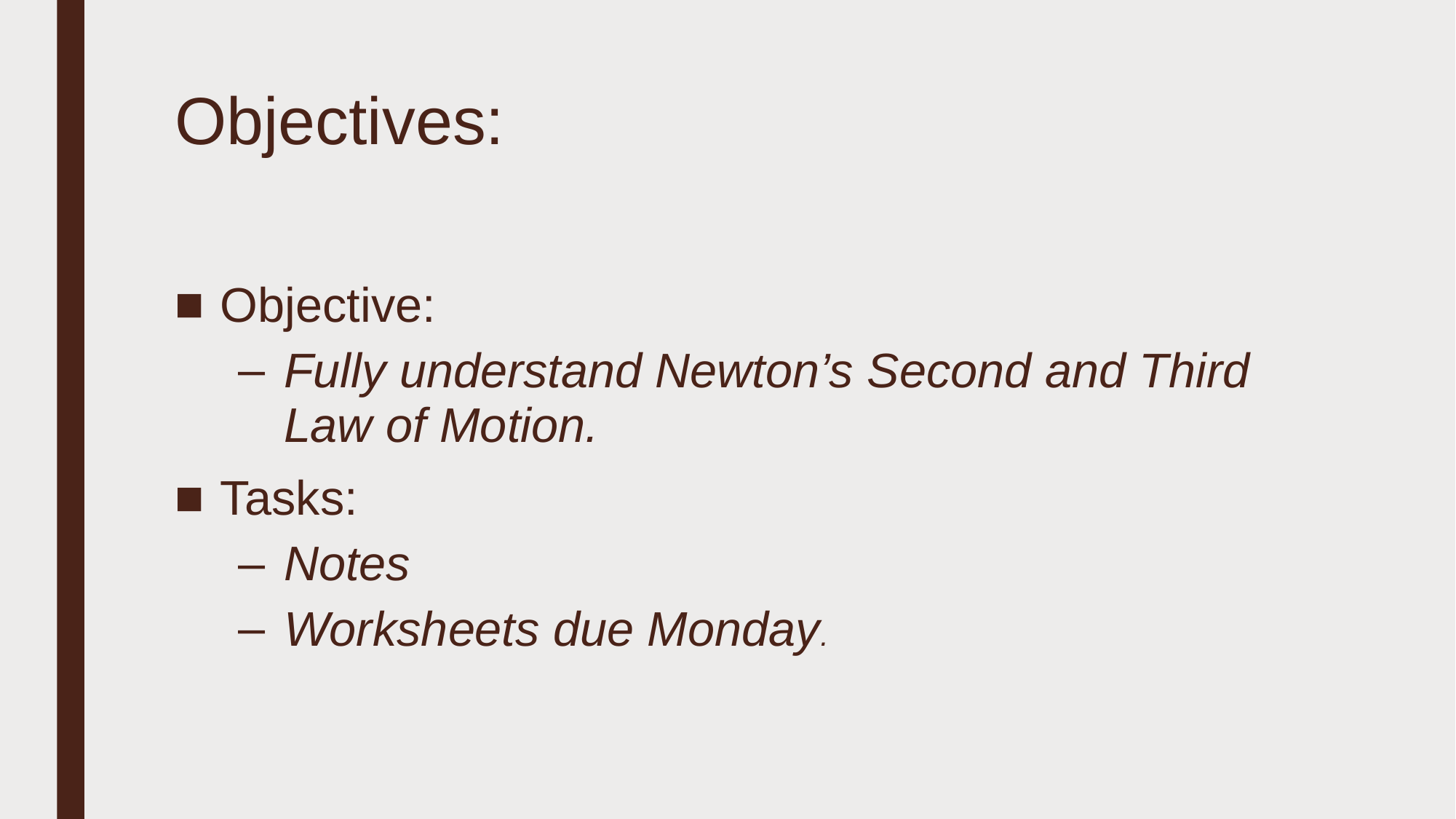

# Objectives:
Objective:
Fully understand Newton’s Second and Third Law of Motion.
Tasks:
Notes
Worksheets due Monday.